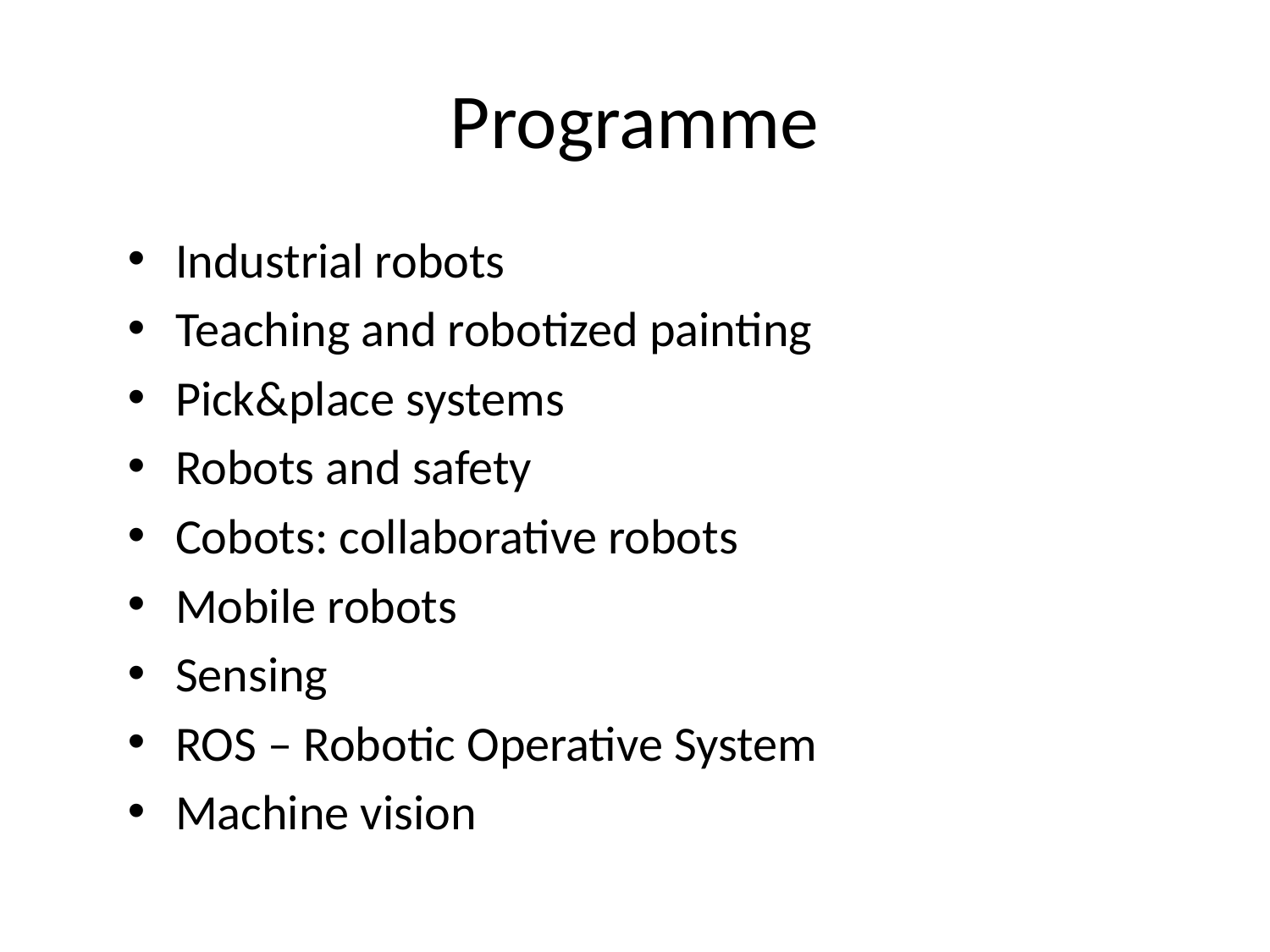

# Programme
Industrial robots
Teaching and robotized painting
Pick&place systems
Robots and safety
Cobots: collaborative robots
Mobile robots
Sensing
ROS – Robotic Operative System
Machine vision